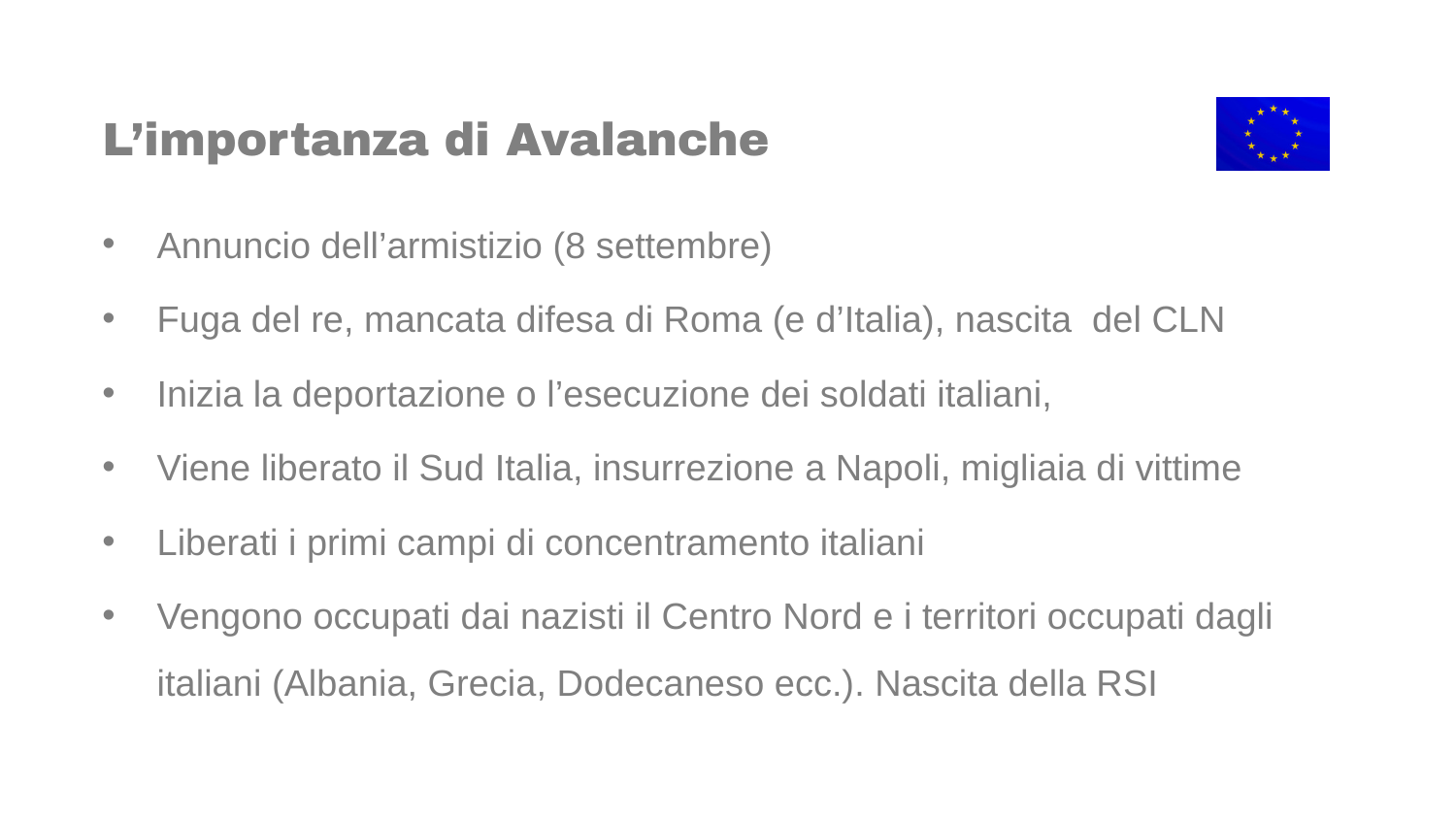

# L’importanza di Avalanche
Annuncio dell’armistizio (8 settembre)
Fuga del re, mancata difesa di Roma (e d’Italia), nascita  del CLN
Inizia la deportazione o l’esecuzione dei soldati italiani,
Viene liberato il Sud Italia, insurrezione a Napoli, migliaia di vittime
Liberati i primi campi di concentramento italiani
Vengono occupati dai nazisti il Centro Nord e i territori occupati dagli italiani (Albania, Grecia, Dodecaneso ecc.). Nascita della RSI